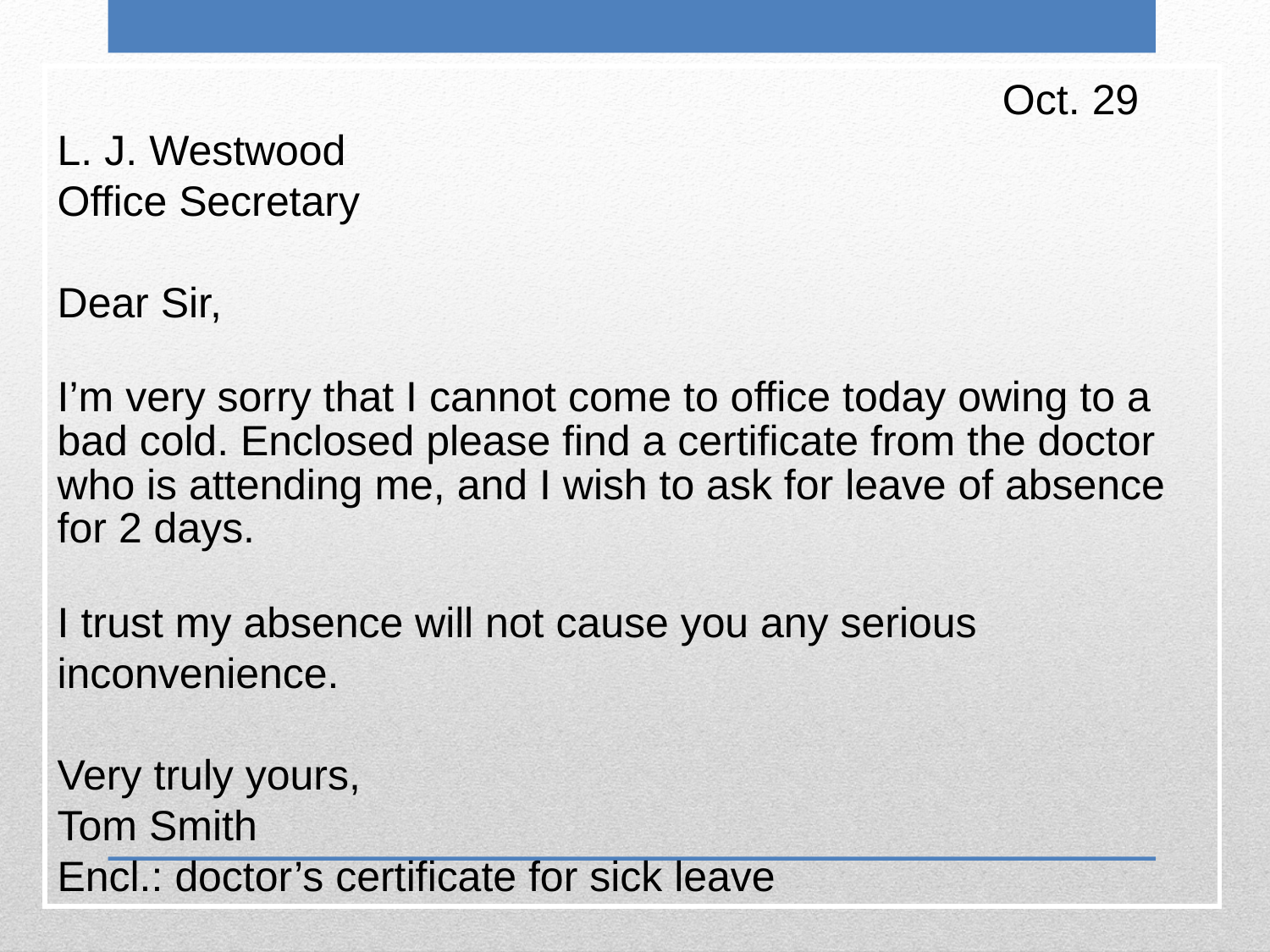

Oct. 29
L. J. Westwood
Office Secretary

Dear Sir,

I’m very sorry that I cannot come to office today owing to a bad cold. Enclosed please find a certificate from the doctor who is attending me, and I wish to ask for leave of absence for 2 days.

I trust my absence will not cause you any serious inconvenience.

Very truly yours,
Tom Smith
Encl.: doctor’s certificate for sick leave